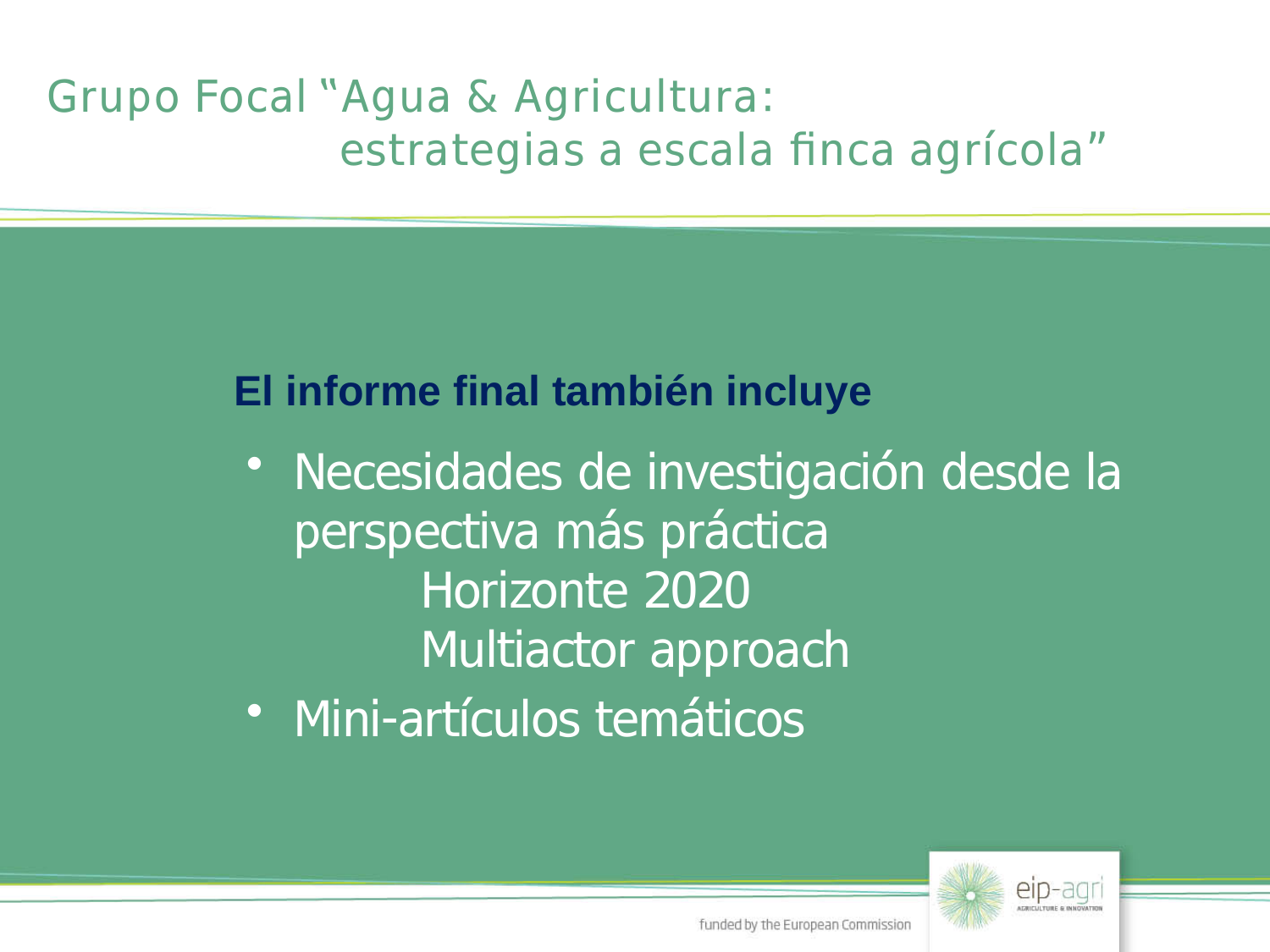

Grupo Focal “Agua & Agricultura:
             	   estrategias a escala finca agrícola”

	El informe final también incluye

Necesidades de investigación desde la perspectiva más práctica
	Horizonte 2020
	Multiactor approach
Mini-artículos temáticos